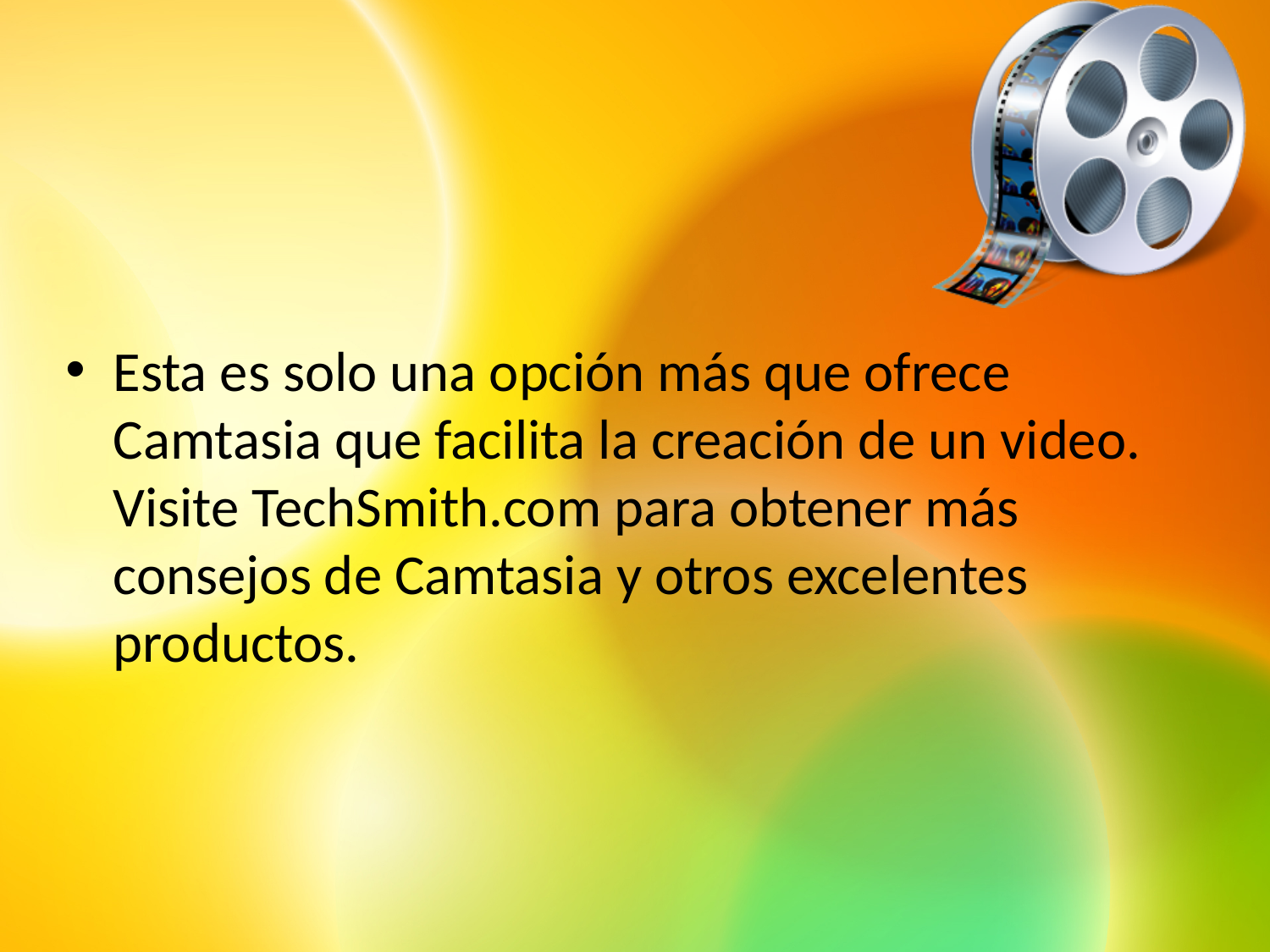

#
Esta es solo una opción más que ofrece Camtasia que facilita la creación de un video. Visite TechSmith.com para obtener más consejos de Camtasia y otros excelentes productos.